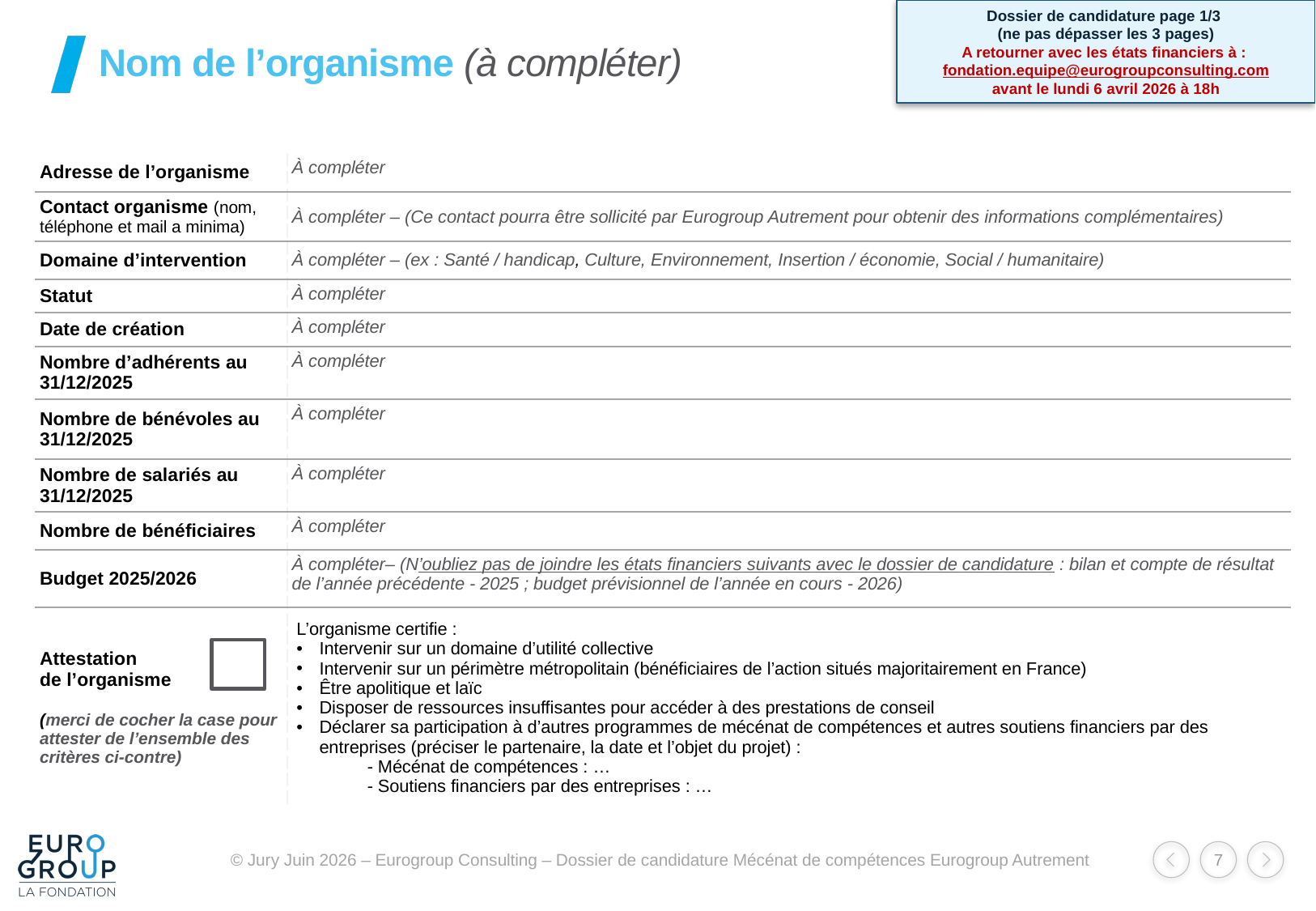

Dossier de candidature page 1/3
(ne pas dépasser les 3 pages)
A retourner avec les états financiers à :
fondation.equipe@eurogroupconsulting.com
avant le lundi 6 avril 2026 à 18h
# Nom de l’organisme (à compléter)
| Adresse de l’organisme | À compléter |
| --- | --- |
| Contact organisme (nom, téléphone et mail a minima) | À compléter – (Ce contact pourra être sollicité par Eurogroup Autrement pour obtenir des informations complémentaires) |
| Domaine d’intervention | À compléter – (ex : Santé / handicap, Culture, Environnement, Insertion / économie, Social / humanitaire) |
| Statut | À compléter |
| Date de création | À compléter |
| Nombre d’adhérents au 31/12/2025 | À compléter |
| Nombre de bénévoles au 31/12/2025 | À compléter |
| Nombre de salariés au 31/12/2025 | À compléter |
| Nombre de bénéficiaires | À compléter |
| Budget 2025/2026 | À compléter– (N’oubliez pas de joindre les états financiers suivants avec le dossier de candidature : bilan et compte de résultat de l’année précédente - 2025 ; budget prévisionnel de l’année en cours - 2026) |
| Attestation de l’organisme (merci de cocher la case pour attester de l’ensemble des critères ci-contre) | L’organisme certifie : Intervenir sur un domaine d’utilité collective Intervenir sur un périmètre métropolitain (bénéficiaires de l’action situés majoritairement en France) Être apolitique et laïc Disposer de ressources insuffisantes pour accéder à des prestations de conseil Déclarer sa participation à d’autres programmes de mécénat de compétences et autres soutiens financiers par des entreprises (préciser le partenaire, la date et l’objet du projet) : - Mécénat de compétences : … - Soutiens financiers par des entreprises : … |